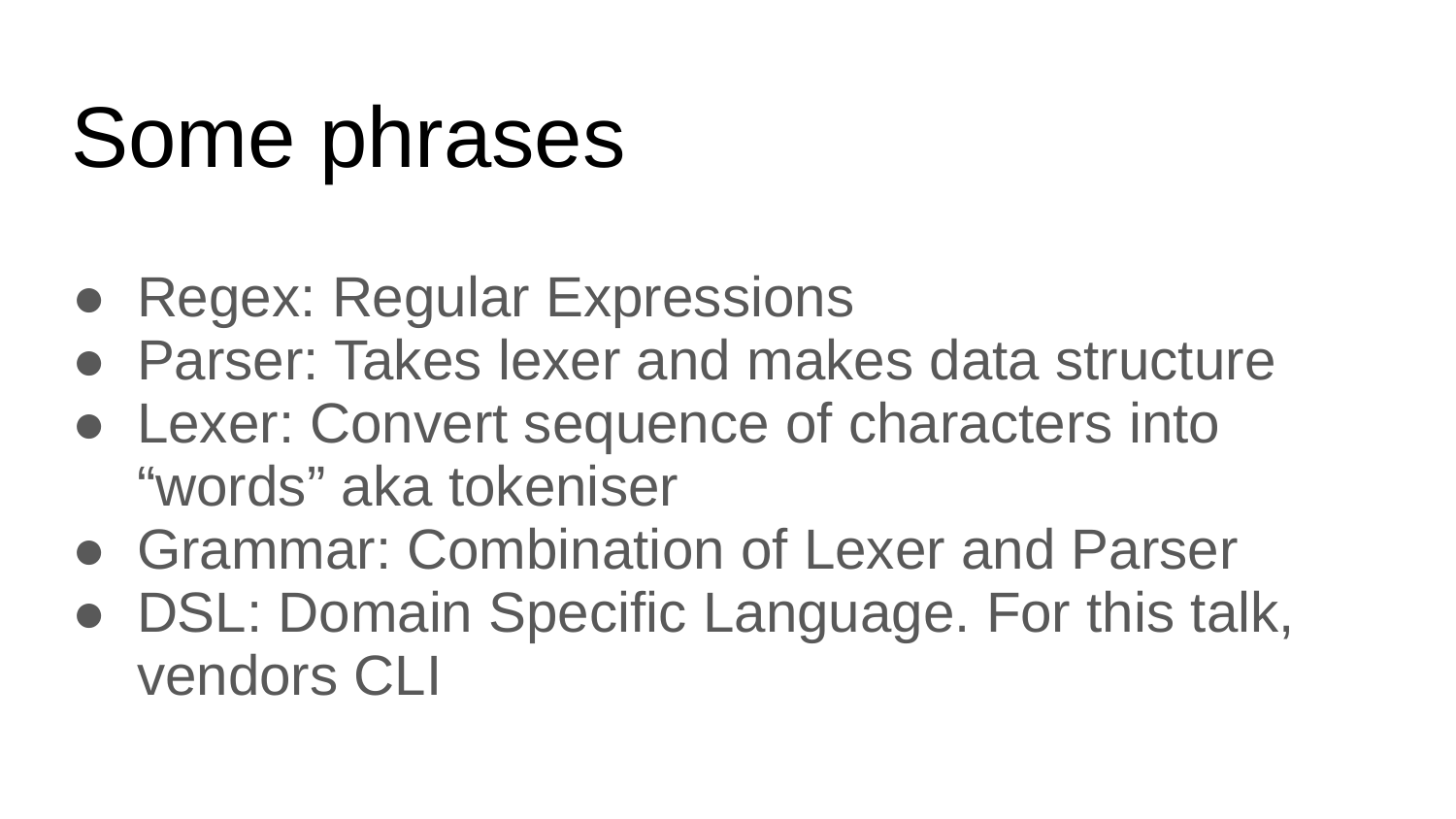

# Some phrases
Regex: Regular Expressions
Parser: Takes lexer and makes data structure
Lexer: Convert sequence of characters into “words” aka tokeniser
Grammar: Combination of Lexer and Parser
DSL: Domain Specific Language. For this talk, vendors CLI